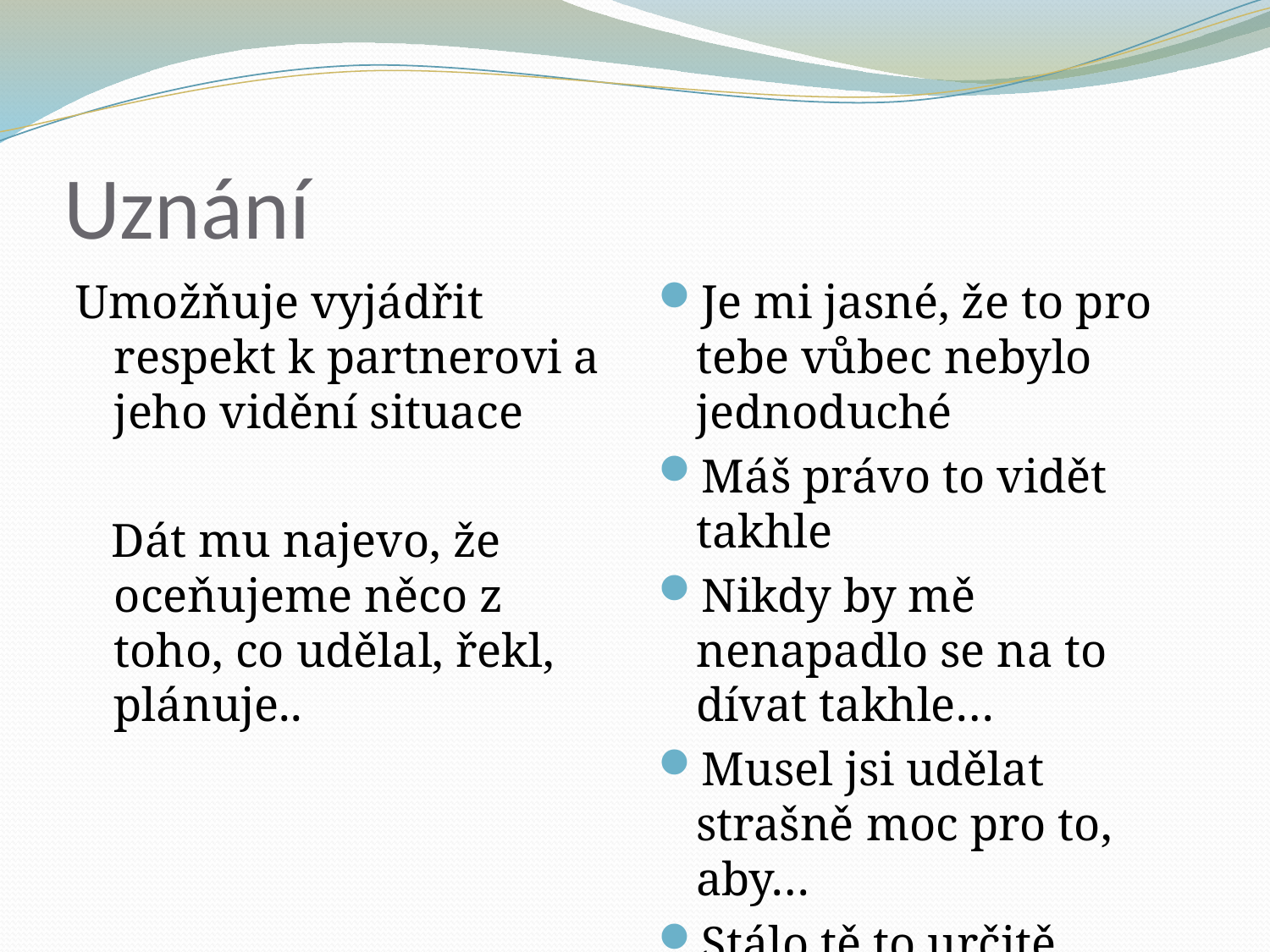

# Uznání
Umožňuje vyjádřit respekt k partnerovi a jeho vidění situace

   Dát mu najevo, že oceňujeme něco z toho, co udělal, řekl, plánuje..

Je mi jasné, že to pro tebe vůbec nebylo jednoduché
Máš právo to vidět takhle
Nikdy by mě nenapadlo se na to dívat takhle…
Musel jsi udělat strašně moc pro to, aby…
Stálo tě to určitě spoustu sil ( času, energie)…